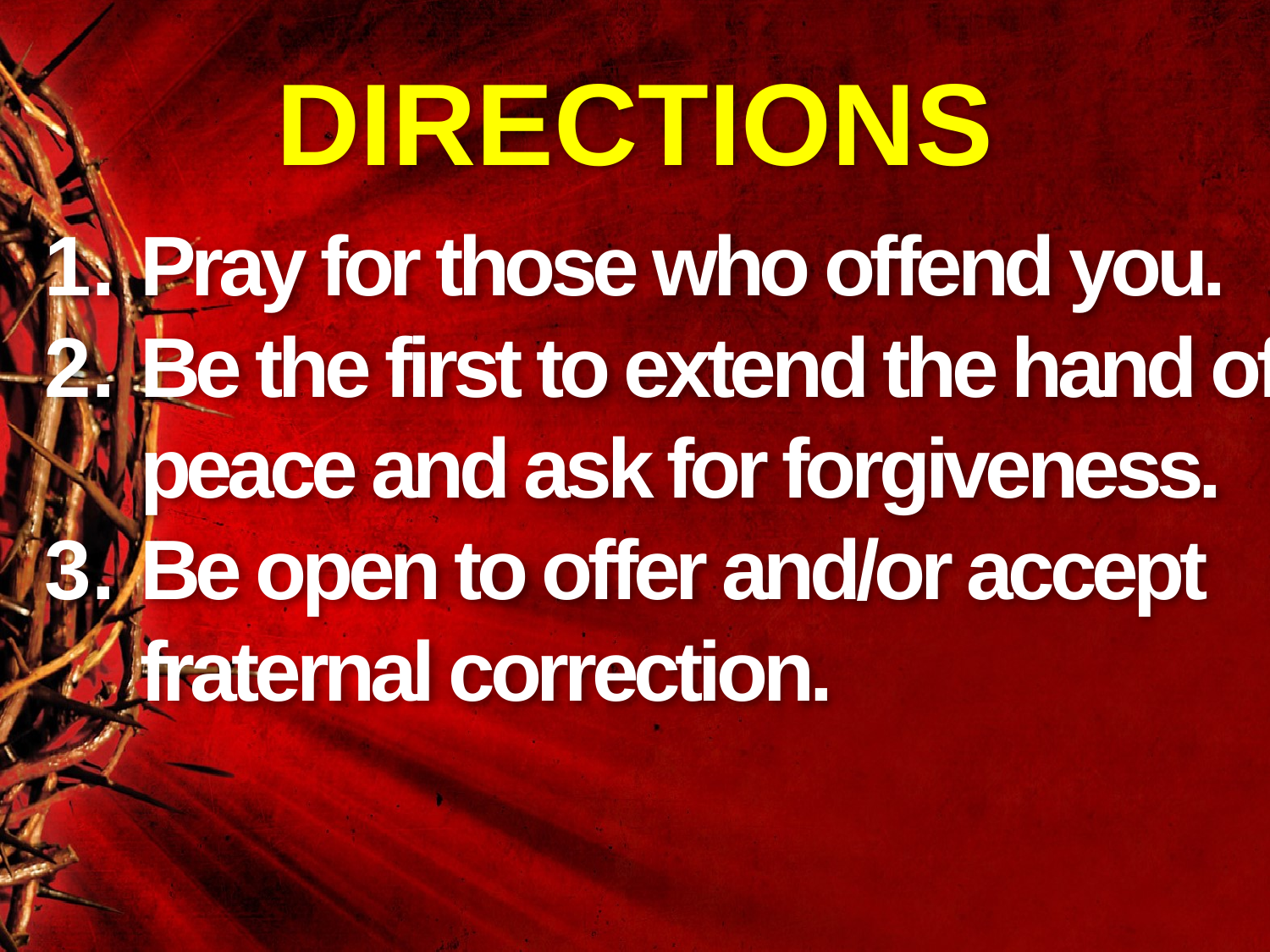

# DIRECTIONS
Pray for those who offend you.
Be the first to extend the hand of peace and ask for forgiveness.
Be open to offer and/or accept fraternal correction.